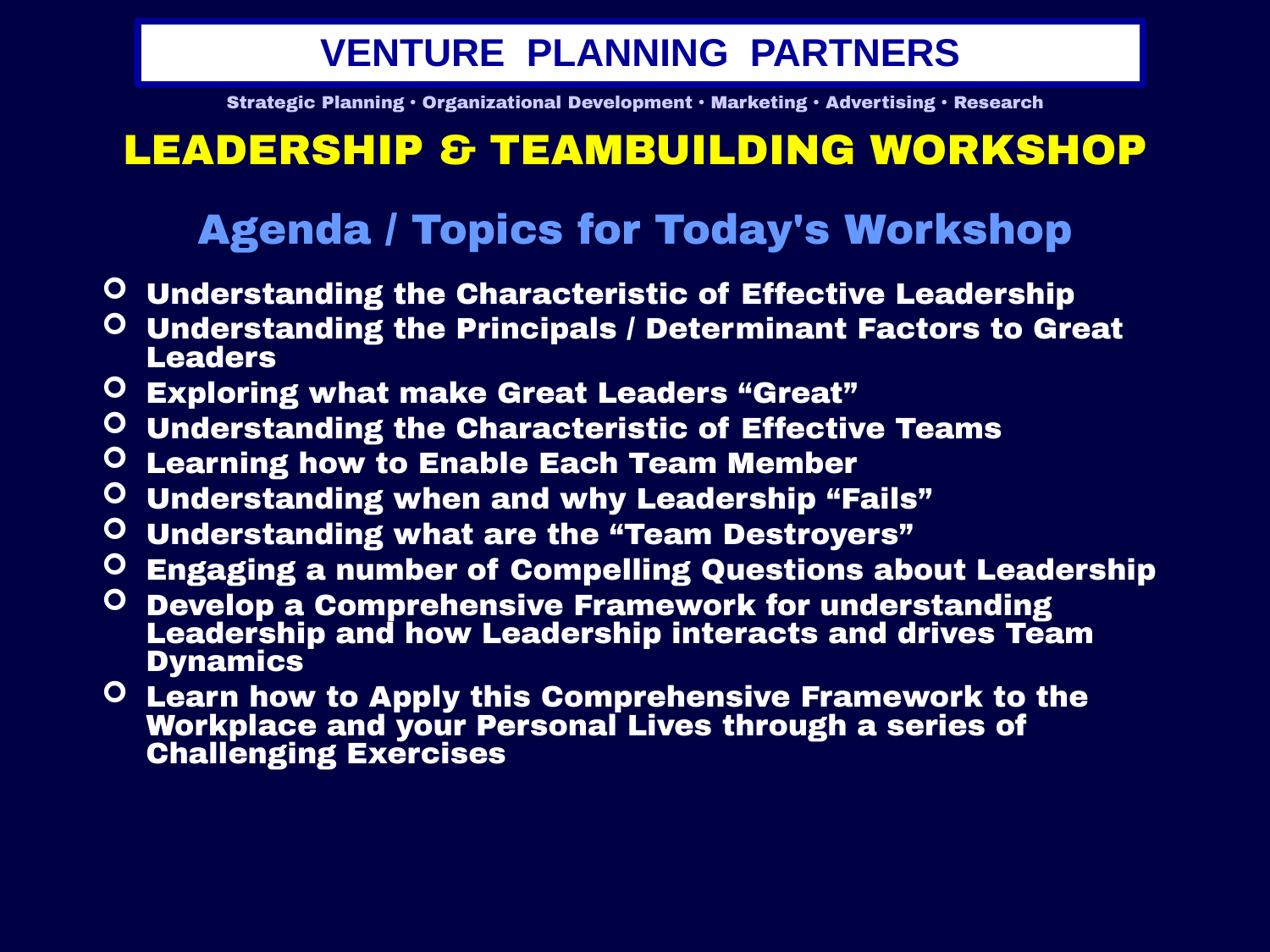

# Agenda / Topics for Today's Workshop
Understanding the Characteristic of Effective Leadership
Understanding the Principals / Determinant Factors to Great Leaders
Exploring what make Great Leaders “Great”
Understanding the Characteristic of Effective Teams
Learning how to Enable Each Team Member
Understanding when and why Leadership “Fails”
Understanding what are the “Team Destroyers”
Engaging a number of Compelling Questions about Leadership
Develop a Comprehensive Framework for understanding Leadership and how Leadership interacts and drives Team Dynamics
Learn how to Apply this Comprehensive Framework to the Workplace and your Personal Lives through a series of Challenging Exercises